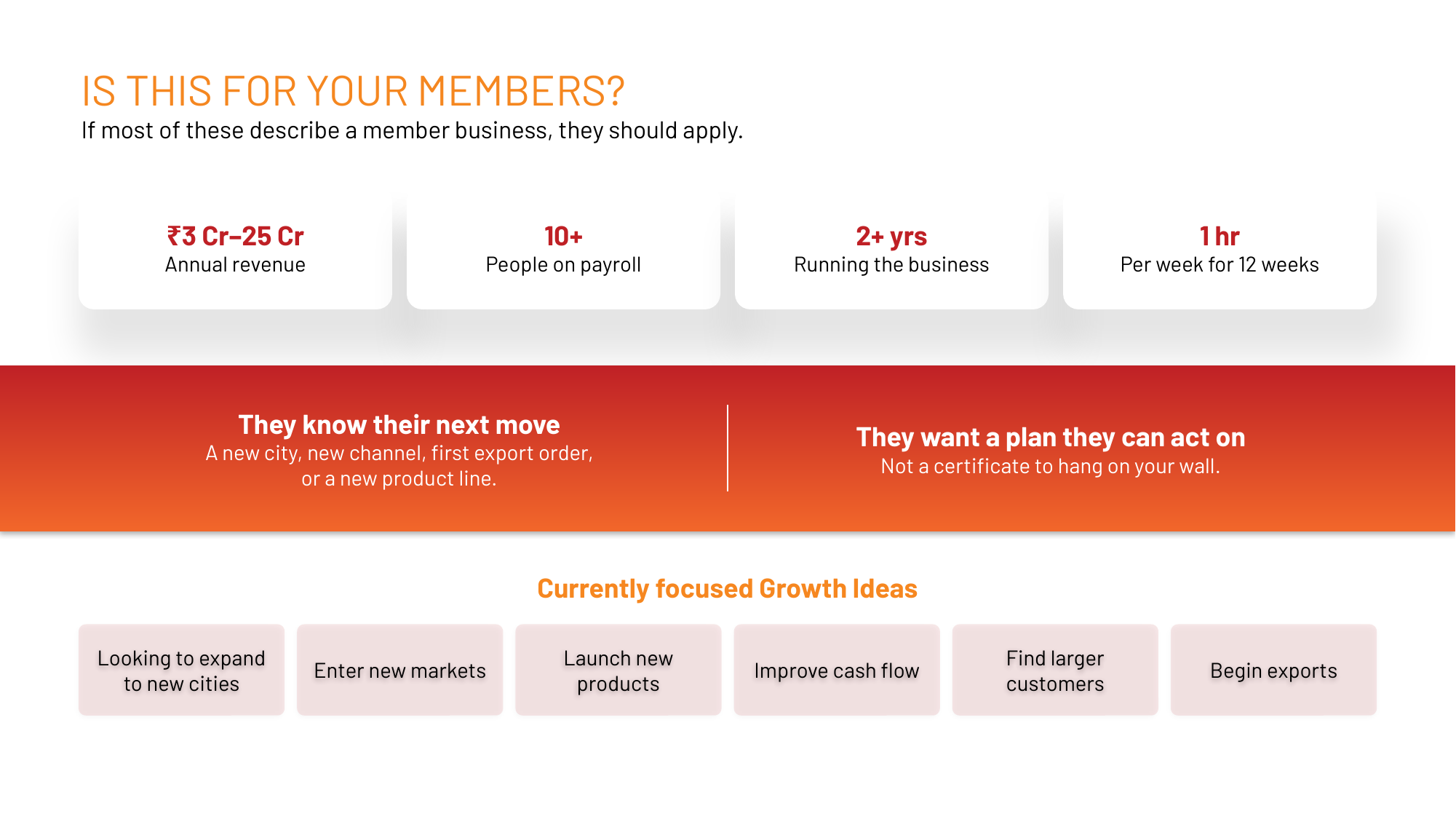

IS THIS FOR YOUR MEMBERS?
If most of these describe a member business, they should apply.
₹3 Cr–25 Cr
Annual revenue
10+
People on payroll
2+ yrs
Running the business
1 hr
Per week for 12 weeks

They know their next move
A new city, new channel, first export order, or a new product line.
They want a plan they can act on
Not a certificate to hang on your wall.
Currently focused Growth Ideas
Looking to expand to new cities
Enter new markets
Launch new products
Improve cash flow
Find larger customers
Begin exports